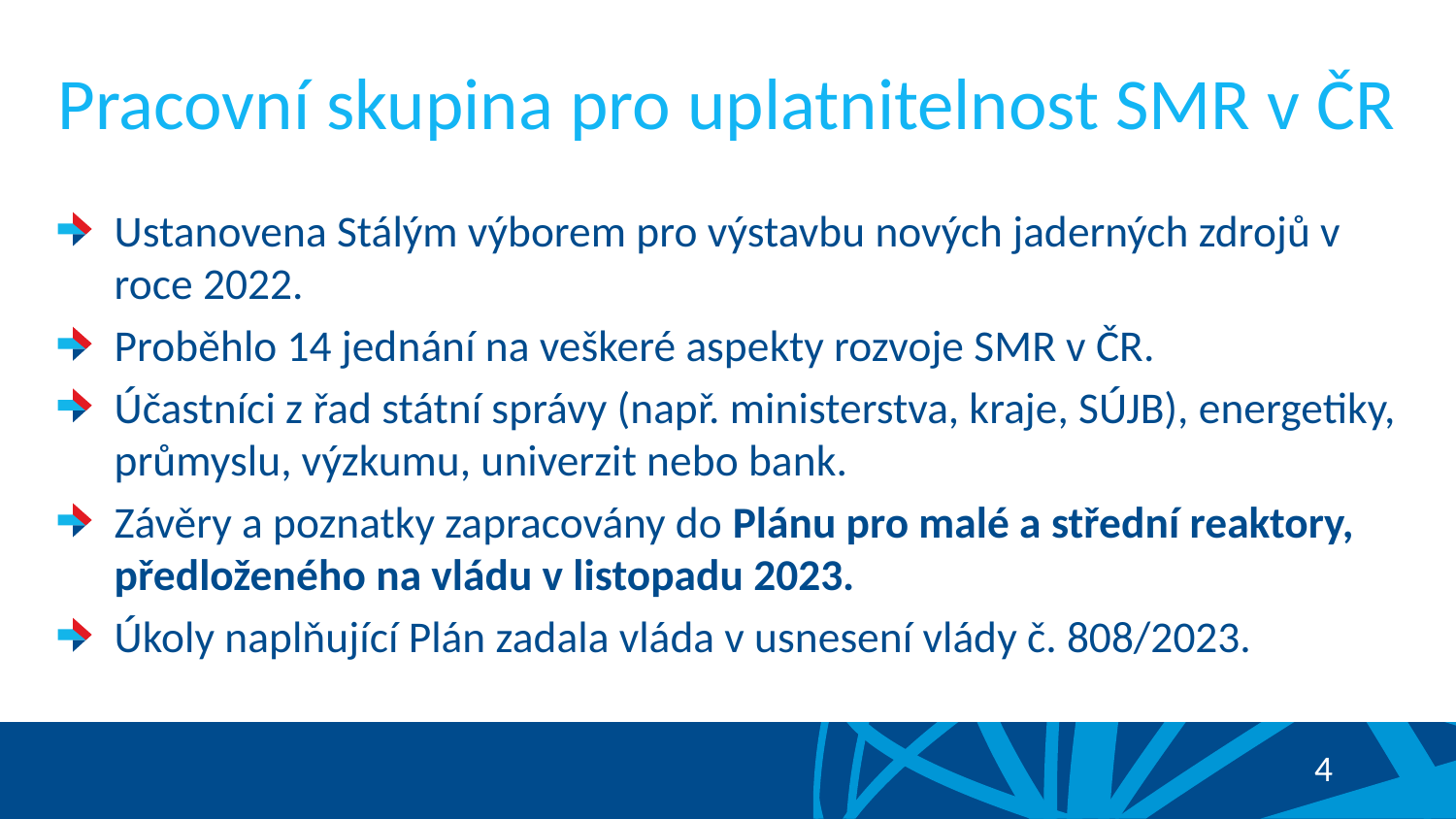

# Pracovní skupina pro uplatnitelnost SMR v ČR
Ustanovena Stálým výborem pro výstavbu nových jaderných zdrojů v roce 2022.
Proběhlo 14 jednání na veškeré aspekty rozvoje SMR v ČR.
Účastníci z řad státní správy (např. ministerstva, kraje, SÚJB), energetiky, průmyslu, výzkumu, univerzit nebo bank.
Závěry a poznatky zapracovány do Plánu pro malé a střední reaktory, předloženého na vládu v listopadu 2023.
Úkoly naplňující Plán zadala vláda v usnesení vlády č. 808/2023.